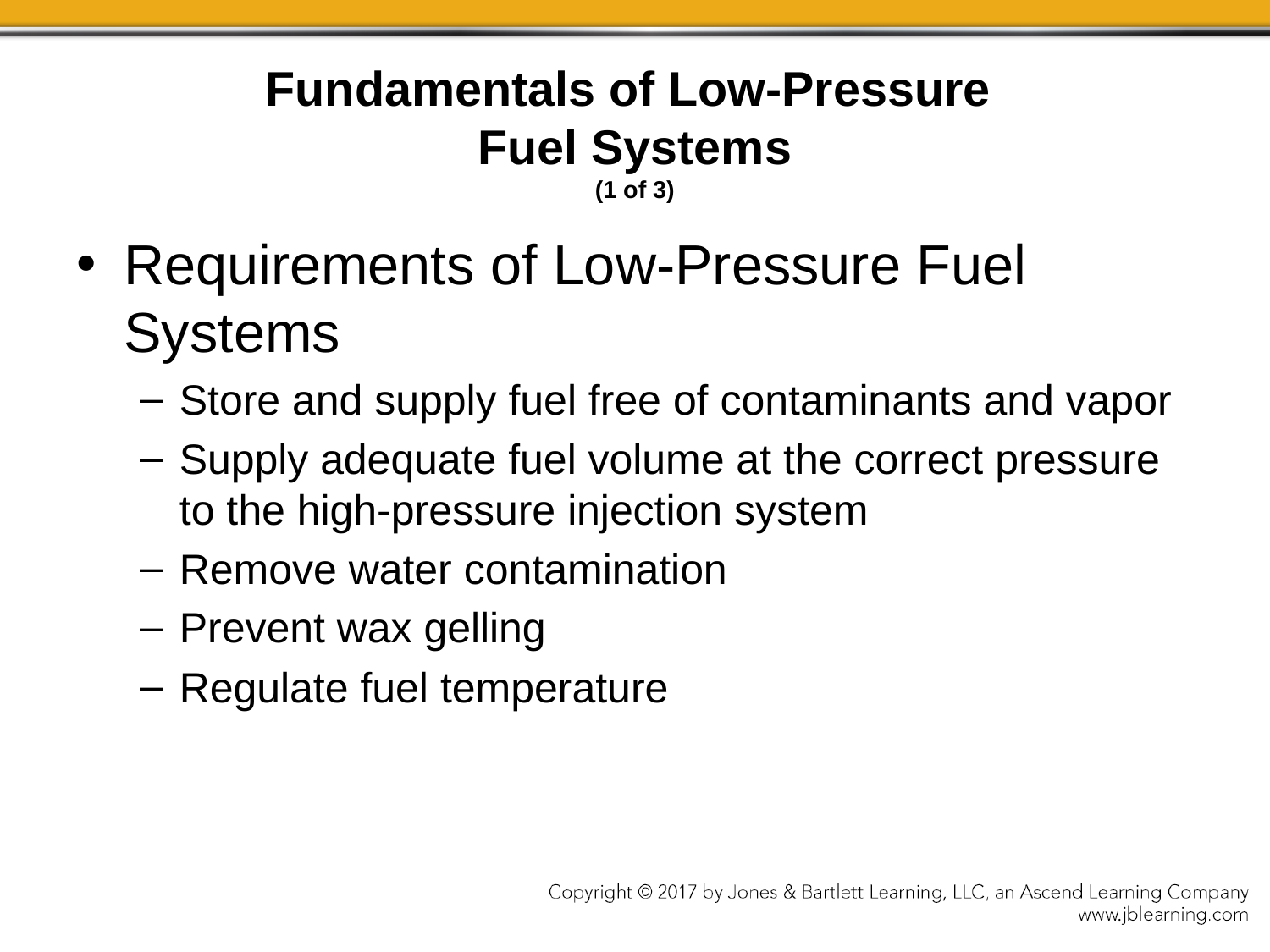

# Fundamentals of Low-Pressure Fuel Systems (1 of 3)
Requirements of Low-Pressure Fuel Systems
Store and supply fuel free of contaminants and vapor
Supply adequate fuel volume at the correct pressure to the high-pressure injection system
Remove water contamination
Prevent wax gelling
Regulate fuel temperature